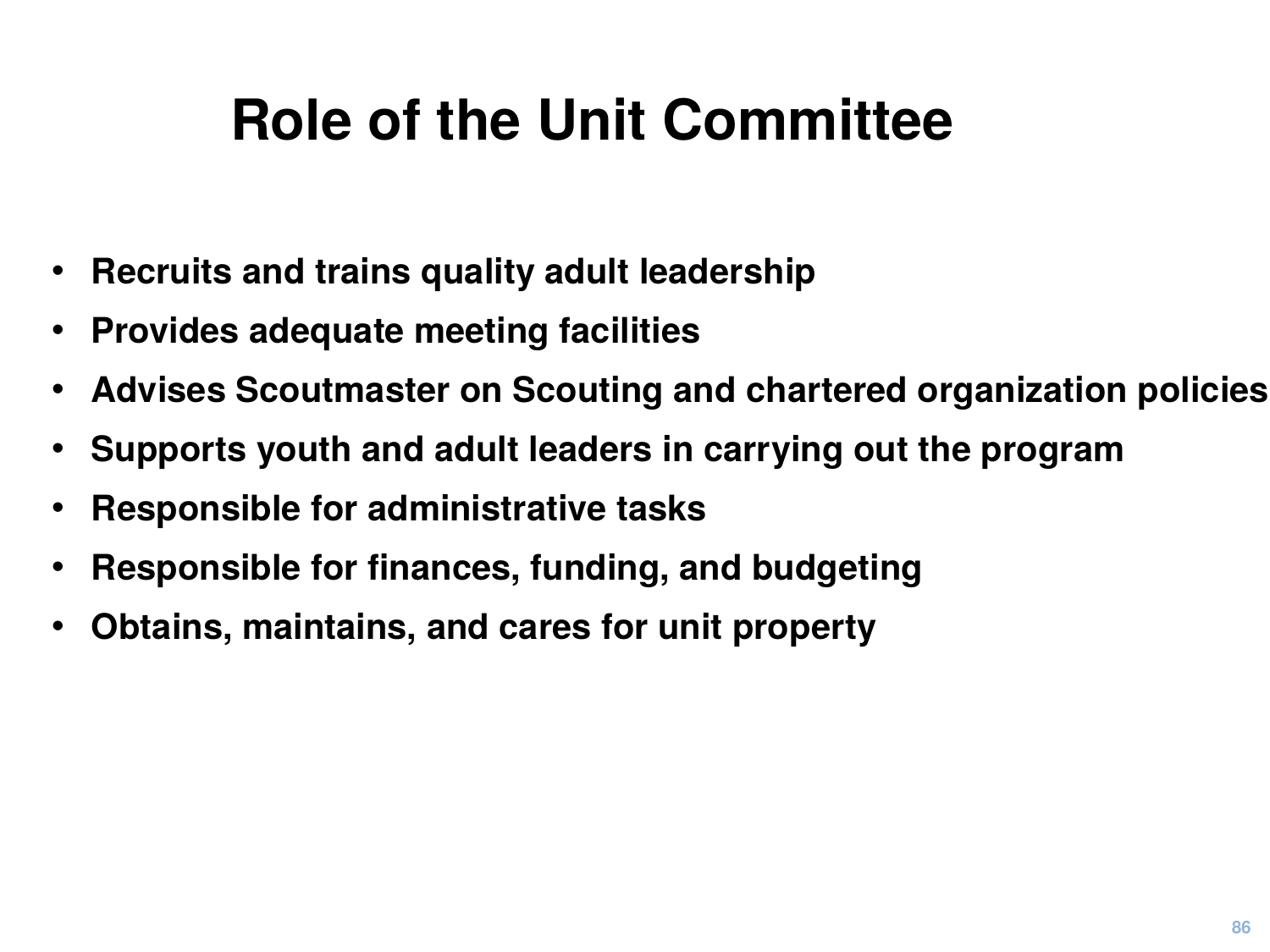

# Role of the Unit Committee
Recruits and trains quality adult leadership
Provides adequate meeting facilities
Advises Scoutmaster on Scouting and chartered organization policies
Supports youth and adult leaders in carrying out the program
Responsible for administrative tasks
Responsible for finances, funding, and budgeting
Obtains, maintains, and cares for unit property
86